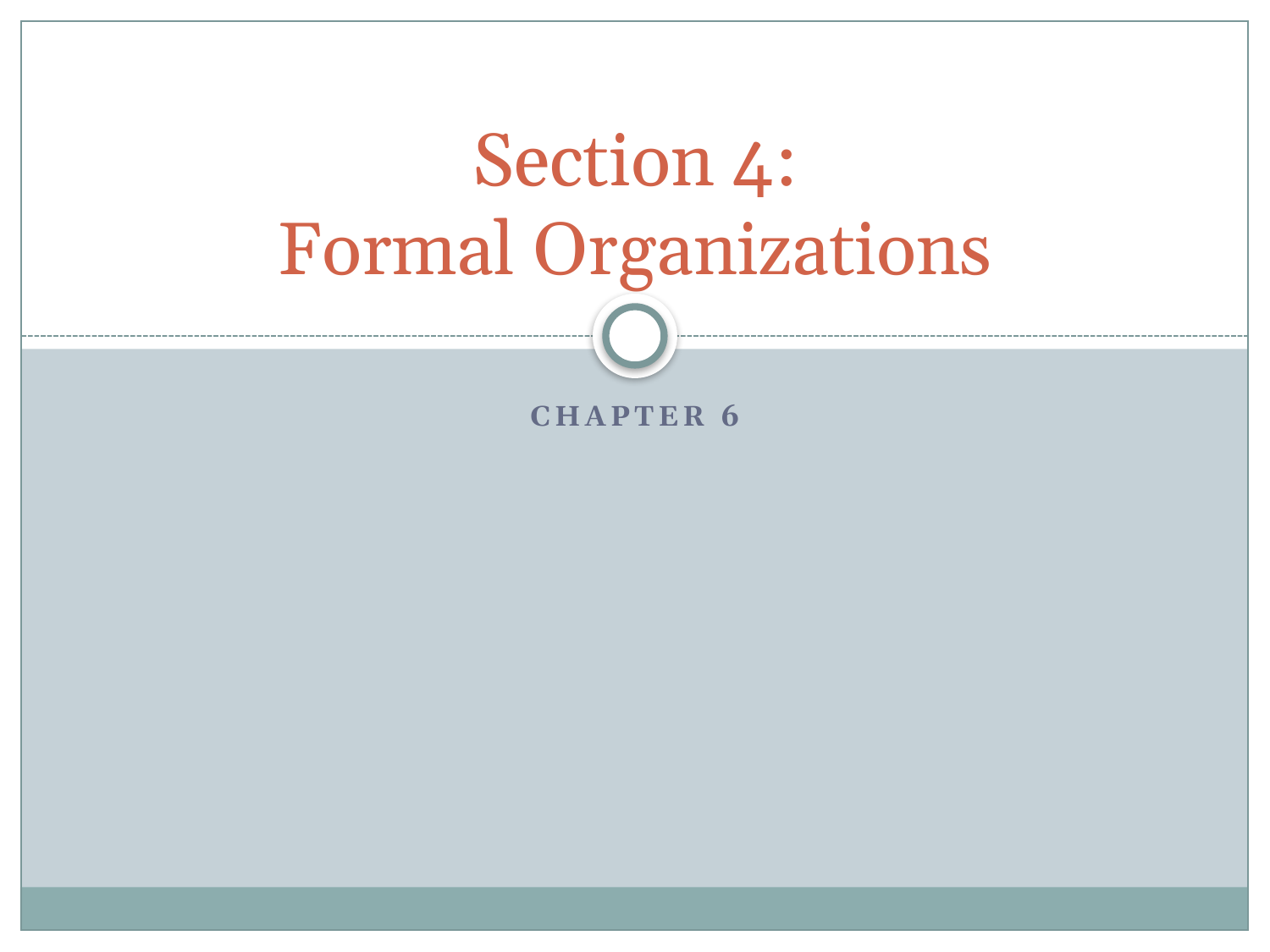

# Section 4: Formal Organizations
Chapter 6